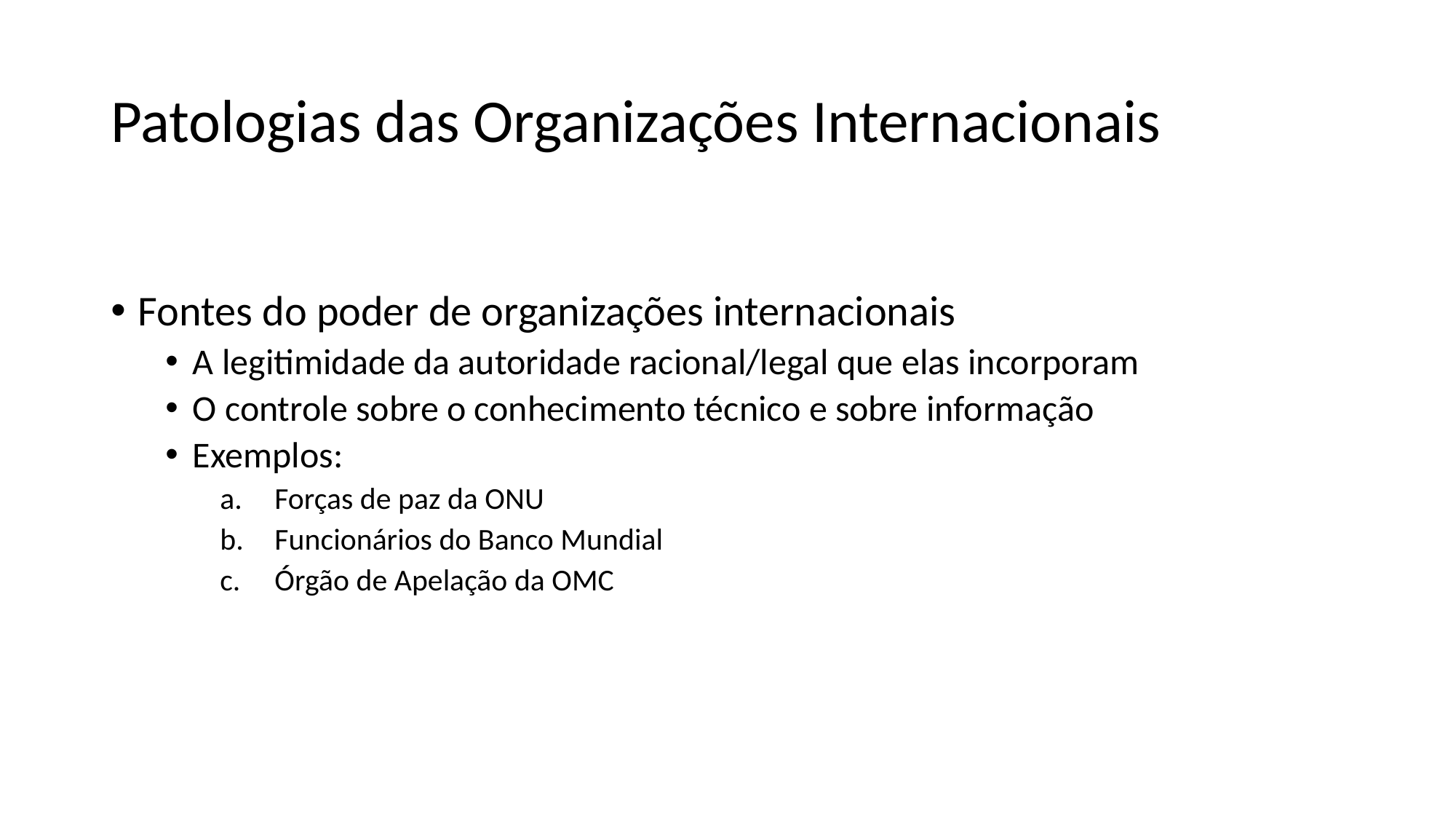

# Patologias das Organizações Internacionais

Fontes do poder de organizações internacionais
A legitimidade da autoridade racional/legal que elas incorporam
O controle sobre o conhecimento técnico e sobre informação
Exemplos:
Forças de paz da ONU
Funcionários do Banco Mundial
Órgão de Apelação da OMC